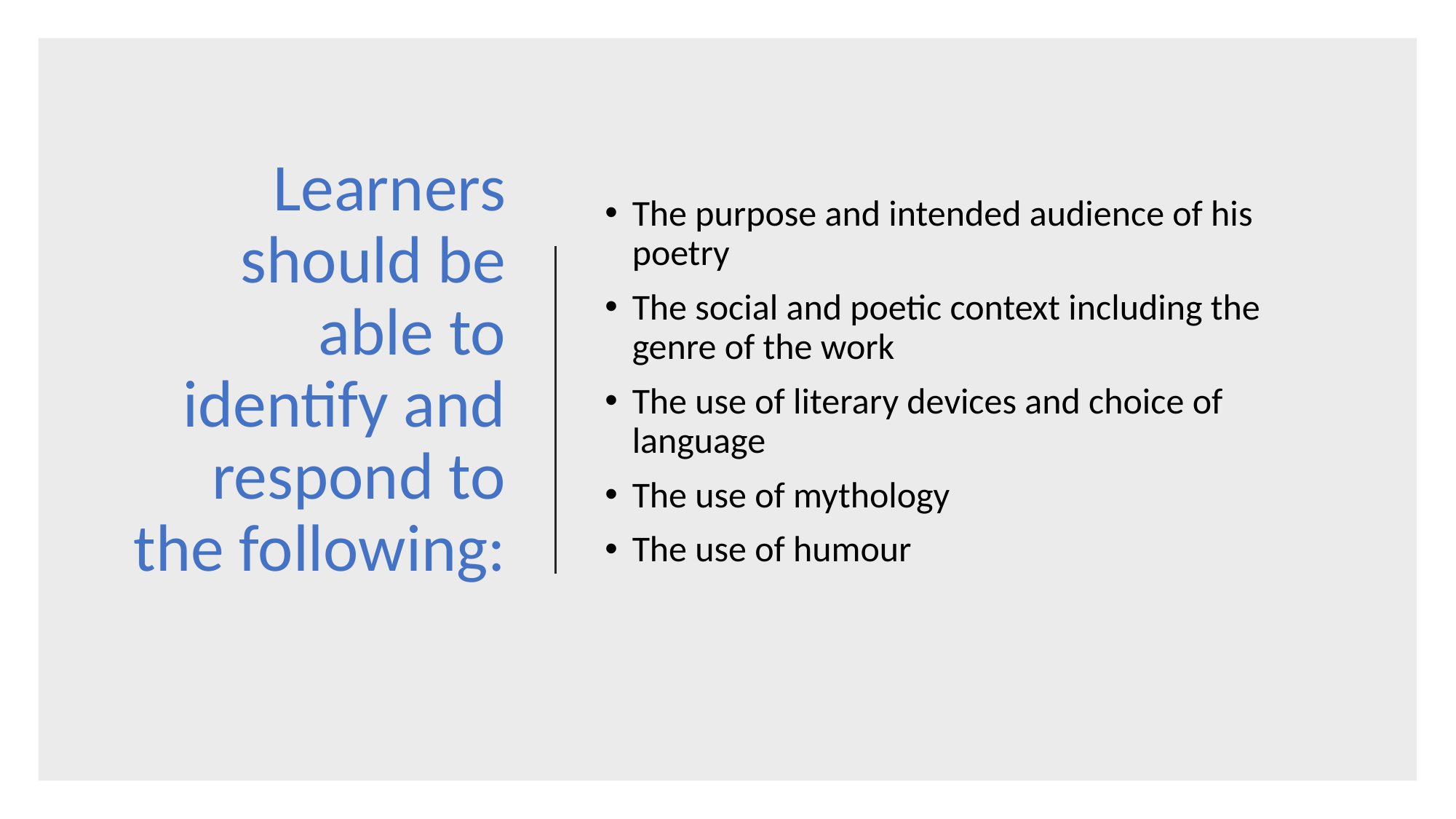

# Learners should be able to identify and respond to the following:
The purpose and intended audience of his poetry
The social and poetic context including the genre of the work
The use of literary devices and choice of language
The use of mythology
The use of humour